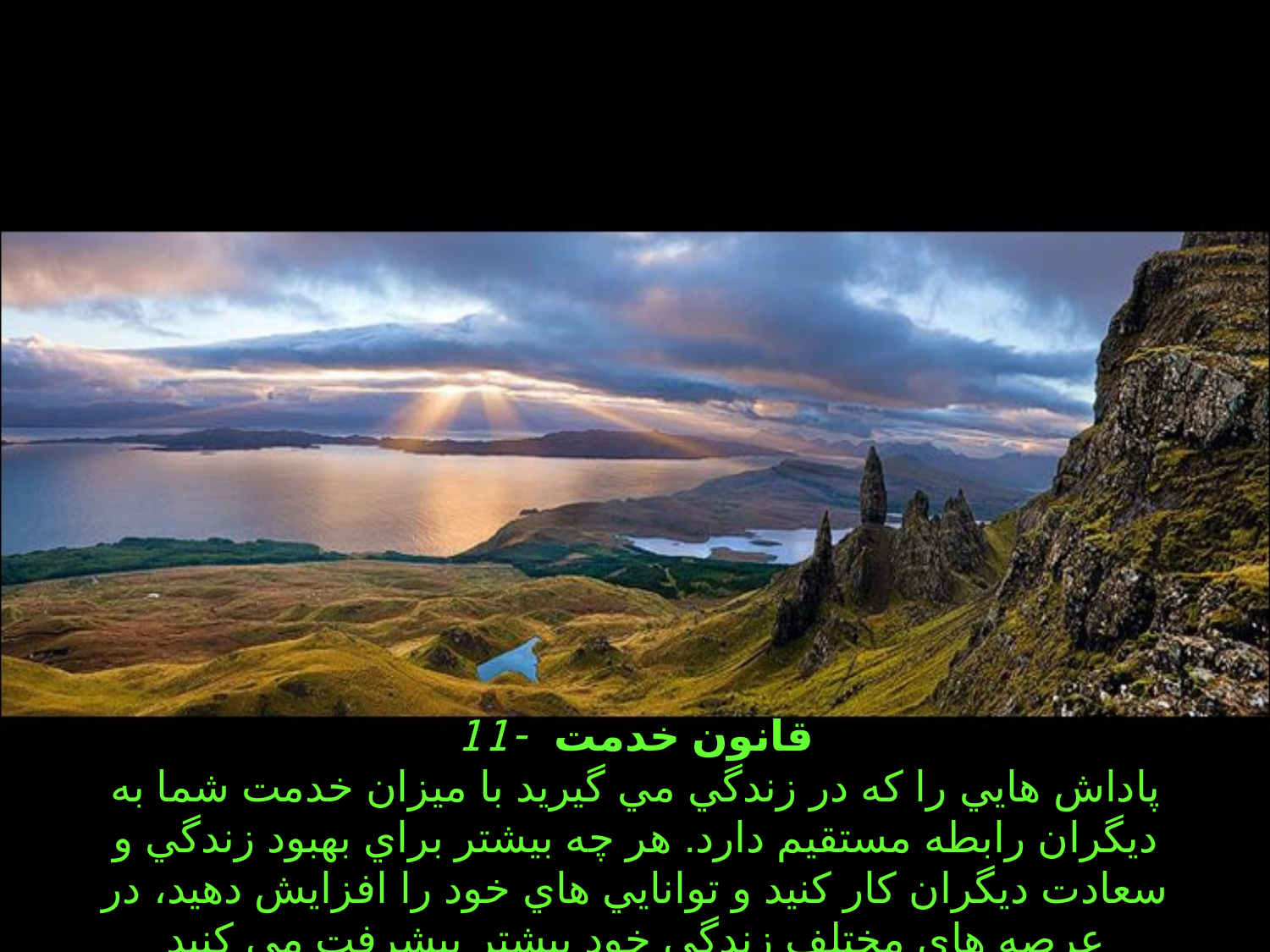

# 11- قانون خدمت پاداش هايي را كه در زندگي مي گيريد با ميزان خدمت شما به ديگران رابطه مستقيم دارد. هر چه بيشتر براي بهبود زندگي و سعادت ديگران كار كنيد و توانايي هاي خود را افزايش دهيد، در عرصه هاي مختلف زندگي خود بيشتر پيشرفت مي كنيد